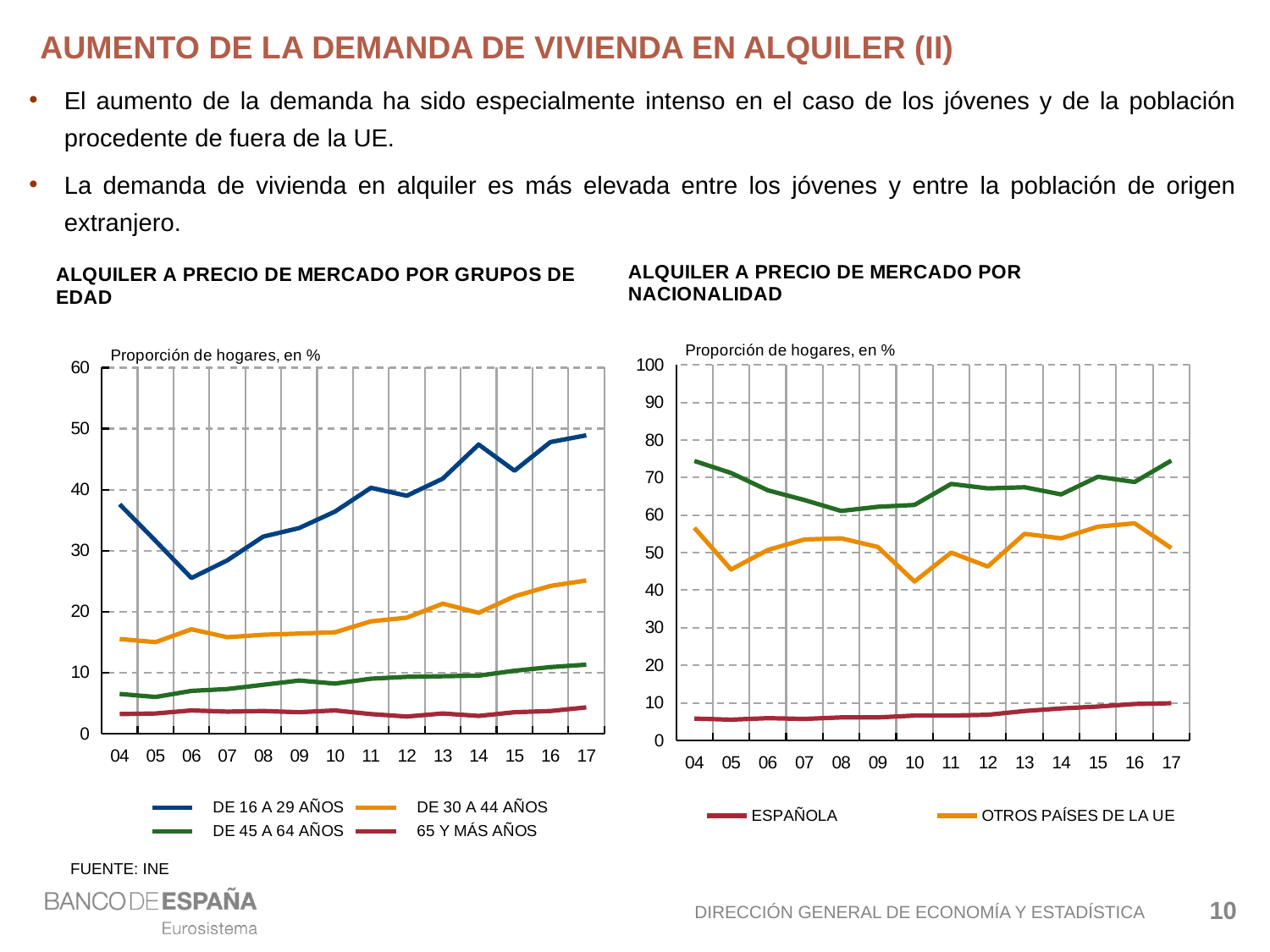

# AUMENTO DE LA DEMANDA DE VIVIENDA EN ALQUILER (II)
El aumento de la demanda ha sido especialmente intenso en el caso de los jóvenes y de la población procedente de fuera de la UE.
La demanda de vivienda en alquiler es más elevada entre los jóvenes y entre la población de origen extranjero.

### Chart

| Category | ESPAÑOLA | OTROS PAÍSES DE LA UE | RESTO DEL MUNDO |
|---|---|---|---|
| 38352 | 5.8 | 56.6 | 74.4 |
| 38717 | 5.5 | 45.5 | 71.2 |
| 39082 | 5.9 | 50.7 | 66.6 |
| 39447 | 5.7 | 53.5 | 64.0 |
| 39813 | 6.1 | 53.8 | 61.1 |
| 40178 | 6.1 | 51.5 | 62.2 |
| 40543 | 6.6 | 42.3 | 62.7 |
| 40908 | 6.6 | 50.0 | 68.3 |
| 41274 | 6.8 | 46.3 | 67.1 |
| 41639 | 7.8 | 55.0 | 67.4 |
| 42004 | 8.5 | 53.8 | 65.5 |
| 42369 | 9.0 | 56.9 | 70.2 |
| 42735 | 9.7 | 57.8 | 68.8 |
| 43100 | 9.9 | 51.2 | 74.5 |

### Chart

| Category |     DE 16 A 29 AÑOS |     DE 30 A 44 AÑOS |     DE 45 A 64 AÑOS |     65 Y MÁS AÑOS |
|---|---|---|---|---|
| 38352 | 37.6 | 15.5 | 6.5 | 3.2 |
| 38717 | 31.6 | 15.0 | 6.0 | 3.3 |
| 39082 | 25.5 | 17.1 | 7.0 | 3.8 |
| 39447 | 28.4 | 15.8 | 7.3 | 3.6 |
| 39813 | 32.3 | 16.2 | 8.0 | 3.7 |
| 40178 | 33.7 | 16.4 | 8.7 | 3.5 |
| 40543 | 36.4 | 16.6 | 8.2 | 3.8 |
| 40908 | 40.3 | 18.4 | 9.0 | 3.2 |
| 41274 | 39.0 | 19.0 | 9.3 | 2.8 |
| 41639 | 41.8 | 21.3 | 9.4 | 3.3 |
| 42004 | 47.4 | 19.8 | 9.5 | 2.9 |
| 42369 | 43.1 | 22.5 | 10.3 | 3.5 |
| 42735 | 47.8 | 24.2 | 10.9 | 3.7 |
| 43100 | 48.9 | 25.1 | 11.3 | 4.3 |
FUENTE: INE
10